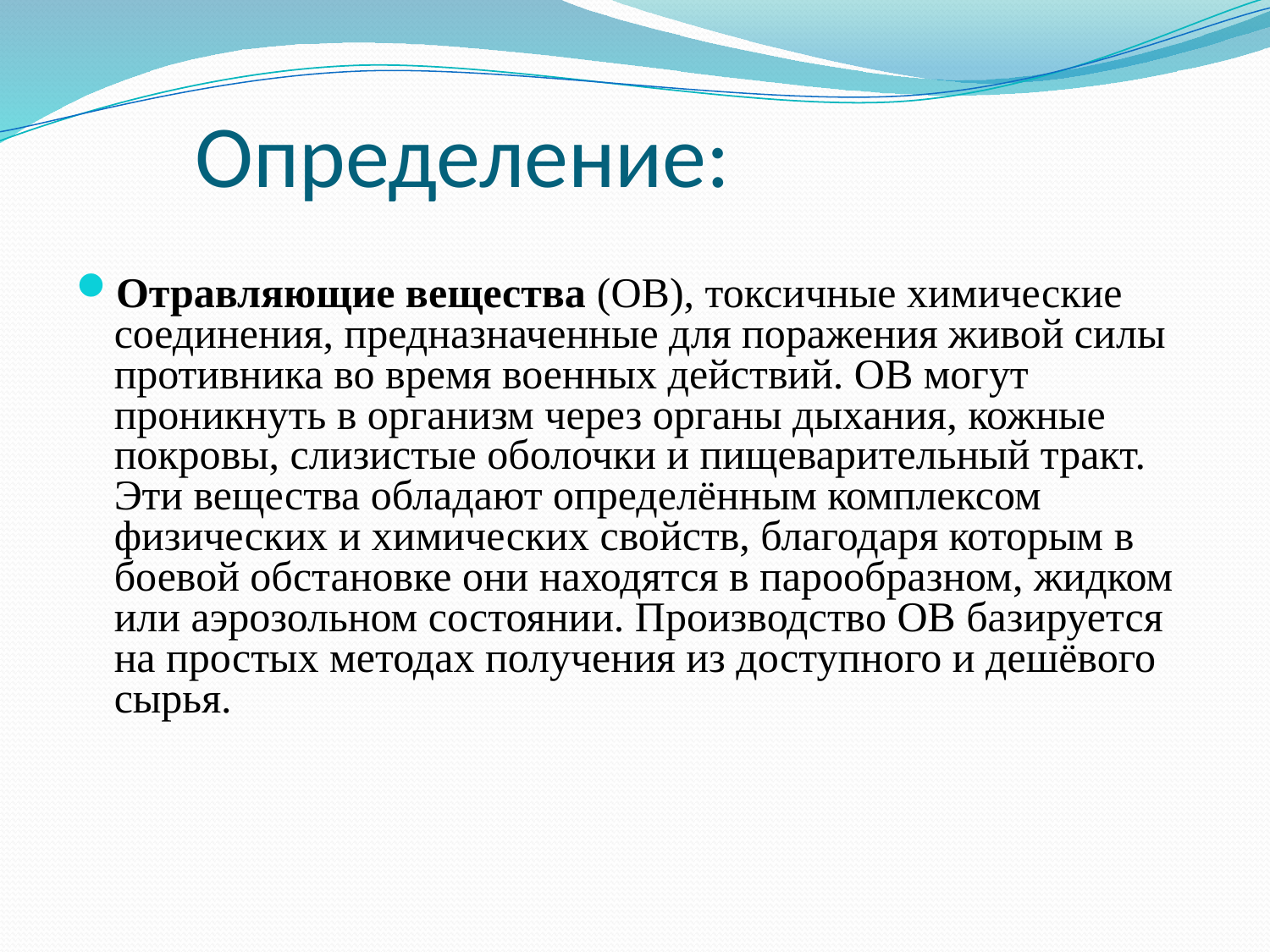

# Определение:
Отравляющие вещества (ОВ), токсичные химические соединения, предназначенные для поражения живой силы противника во время военных действий. ОВ могут проникнуть в организм через органы дыхания, кожные покровы, слизистые оболочки и пищеварительный тракт. Эти вещества обладают определённым комплексом физических и химических свойств, благодаря которым в боевой обстановке они находятся в парообразном, жидком или аэрозольном состоянии. Производство ОВ базируется на простых методах получения из доступного и дешёвого сырья.